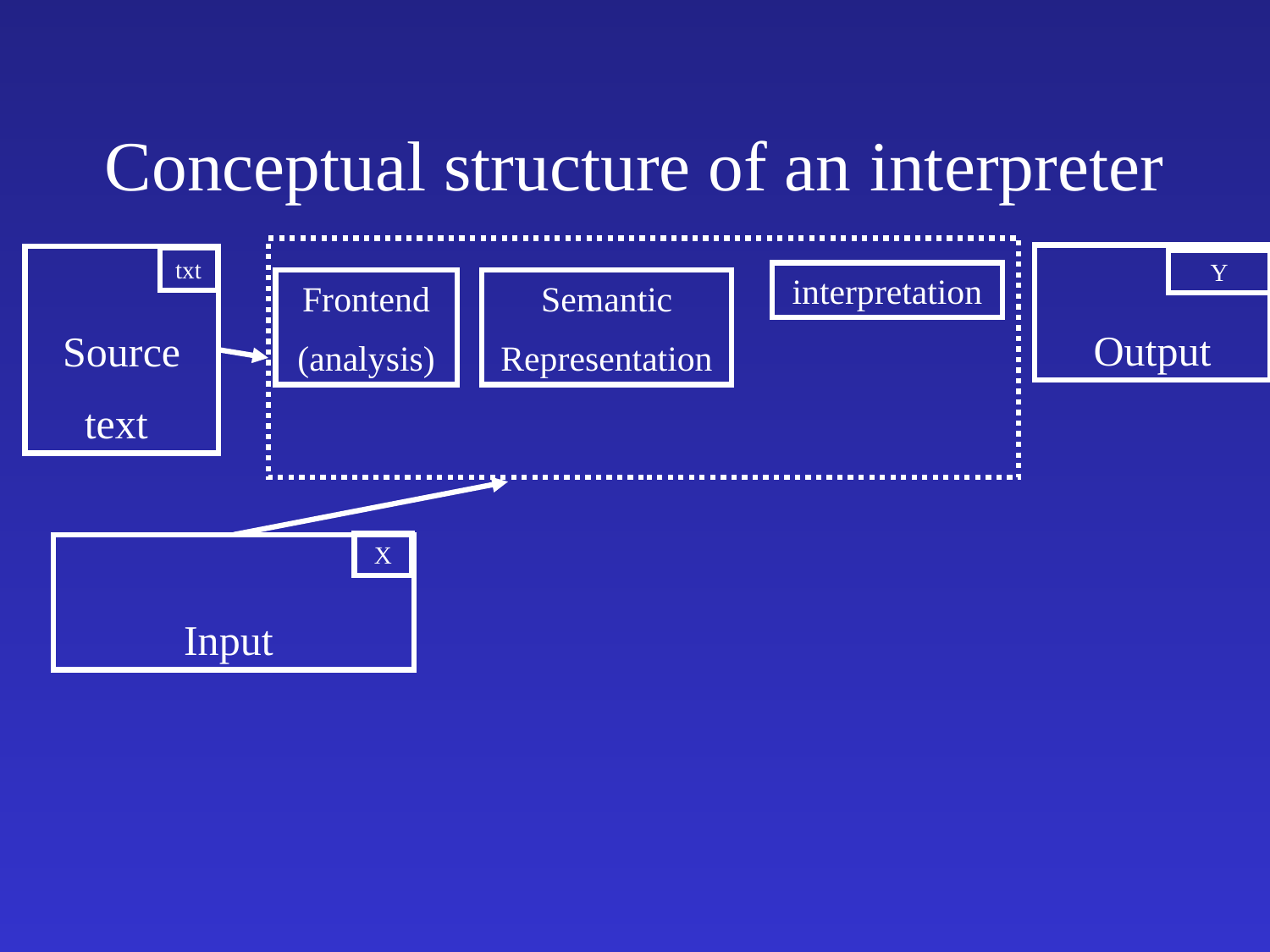

# Conceptual structure of an interpreter

Output

Source
text
txt
Y
interpretation
Frontend
(analysis)
Semantic
Representation
X

Input